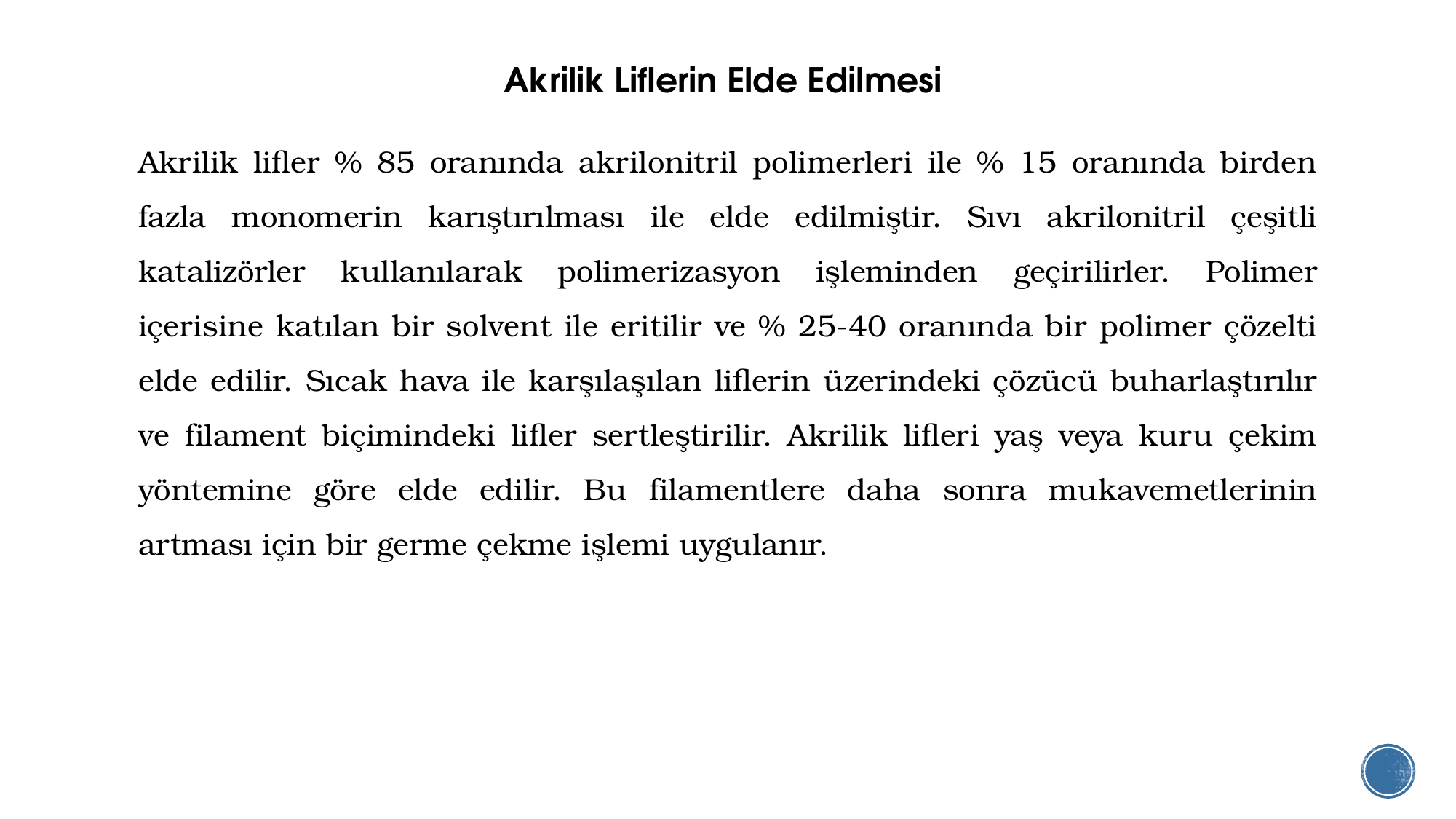

# Akrilik Liflerin Elde Edilmesi
Akrilik lifler % 85 oranında akrilonitril polimerleri ile % 15 oranında birden fazla monomerin karıştırılması ile elde edilmiştir. Sıvı akrilonitril çeşitli katalizörler kullanılarak polimerizasyon işleminden geçirilirler. Polimer içerisine katılan bir solvent ile eritilir ve % 25-40 oranında bir polimer çözelti elde edilir. Sıcak hava ile karşılaşılan liflerin üzerindeki çözücü buharlaştırılır ve filament biçimindeki lifler sertleştirilir. Akrilik lifleri yaş veya kuru çekim yöntemine göre elde edilir. Bu filamentlere daha sonra mukavemetlerinin artması için bir germe çekme işlemi uygulanır.